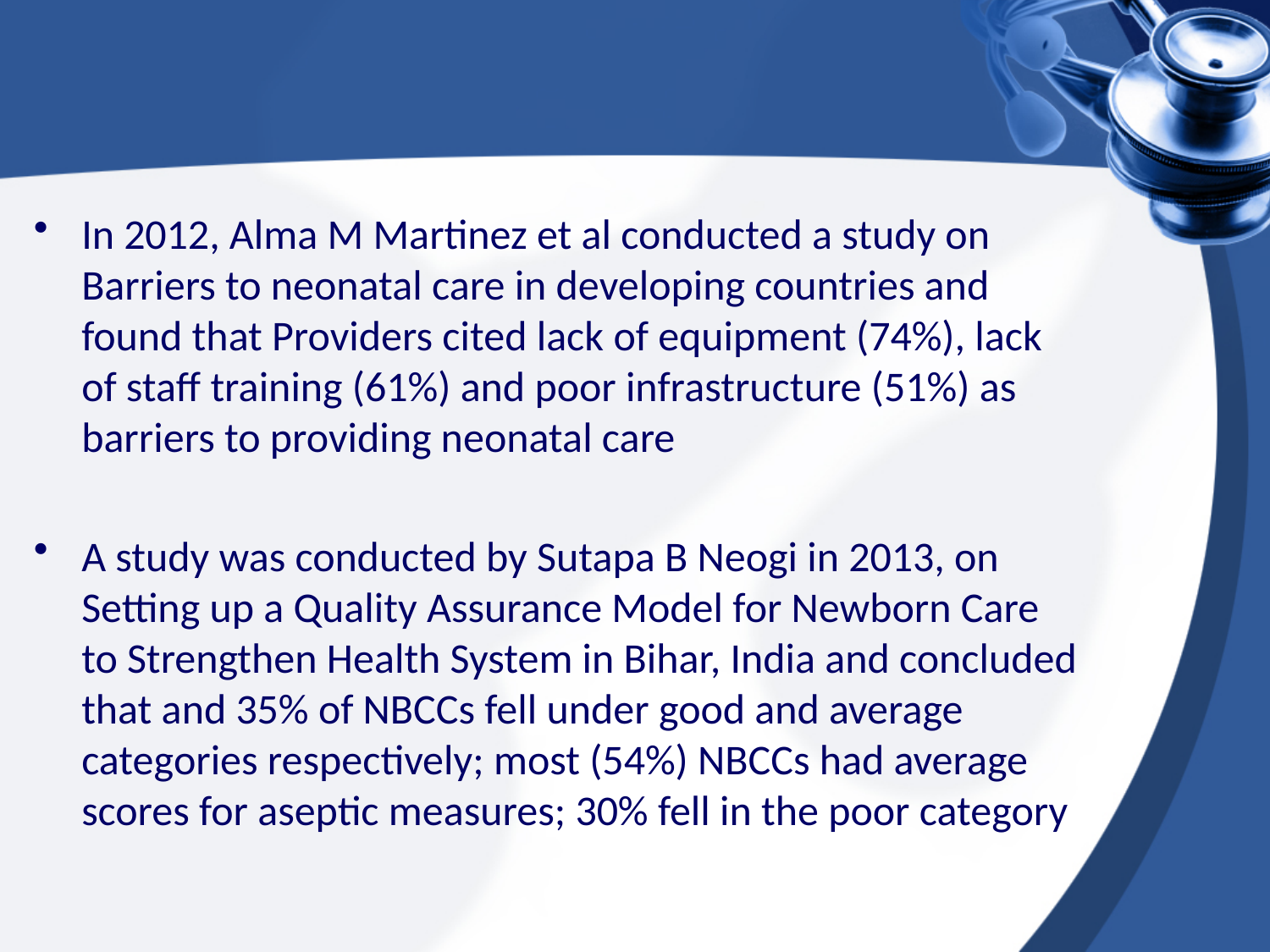

#
In 2012, Alma M Martinez et al conducted a study on Barriers to neonatal care in developing countries and found that Providers cited lack of equipment (74%), lack of staff training (61%) and poor infrastructure (51%) as barriers to providing neonatal care

A study was conducted by Sutapa B Neogi in 2013, on Setting up a Quality Assurance Model for Newborn Care to Strengthen Health System in Bihar, India and concluded that and 35% of NBCCs fell under good and average categories respectively; most (54%) NBCCs had average scores for aseptic measures; 30% fell in the poor category